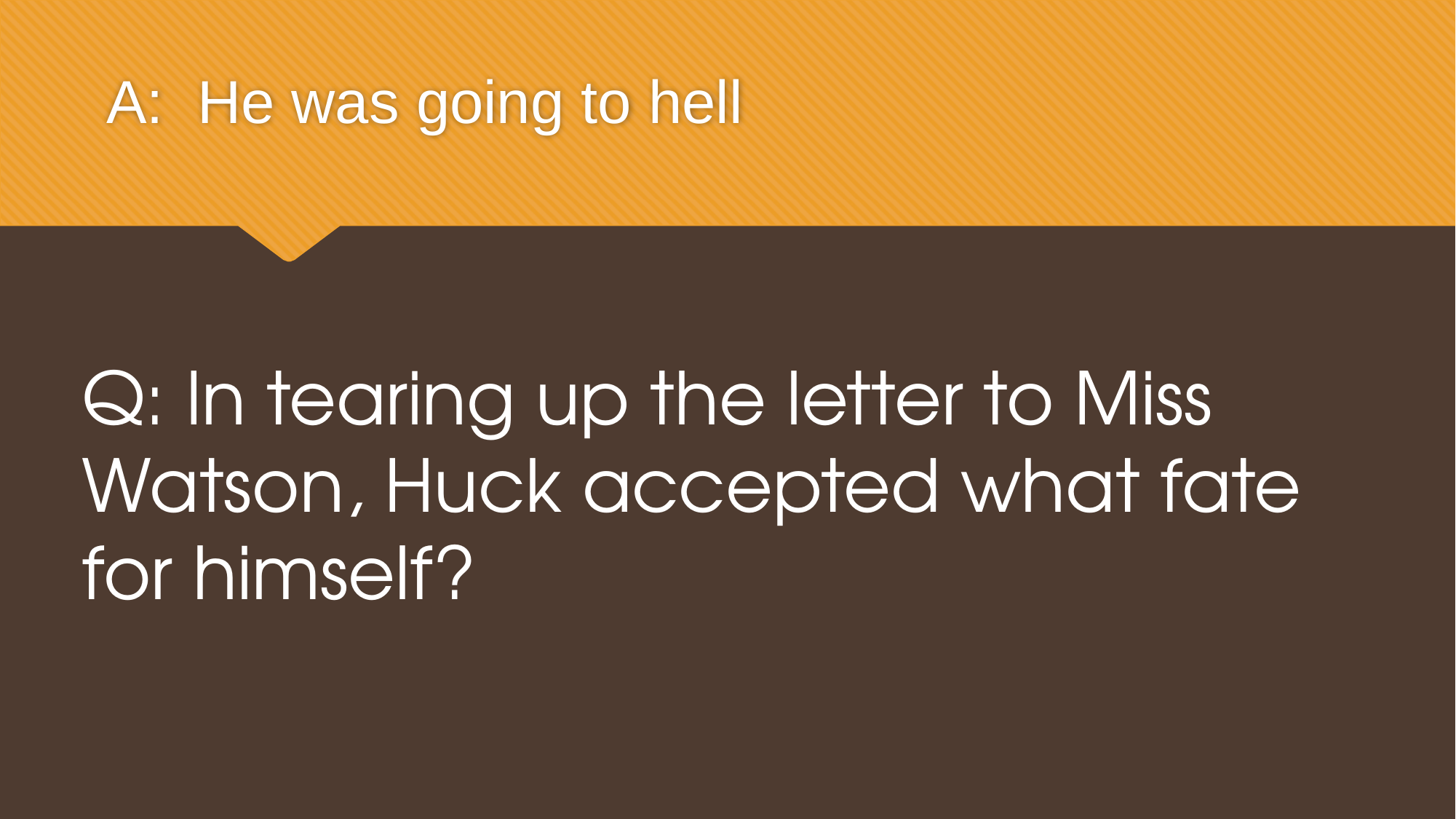

A:  He was going to hell
Q: In tearing up the letter to Miss Watson, Huck accepted what fate for himself?